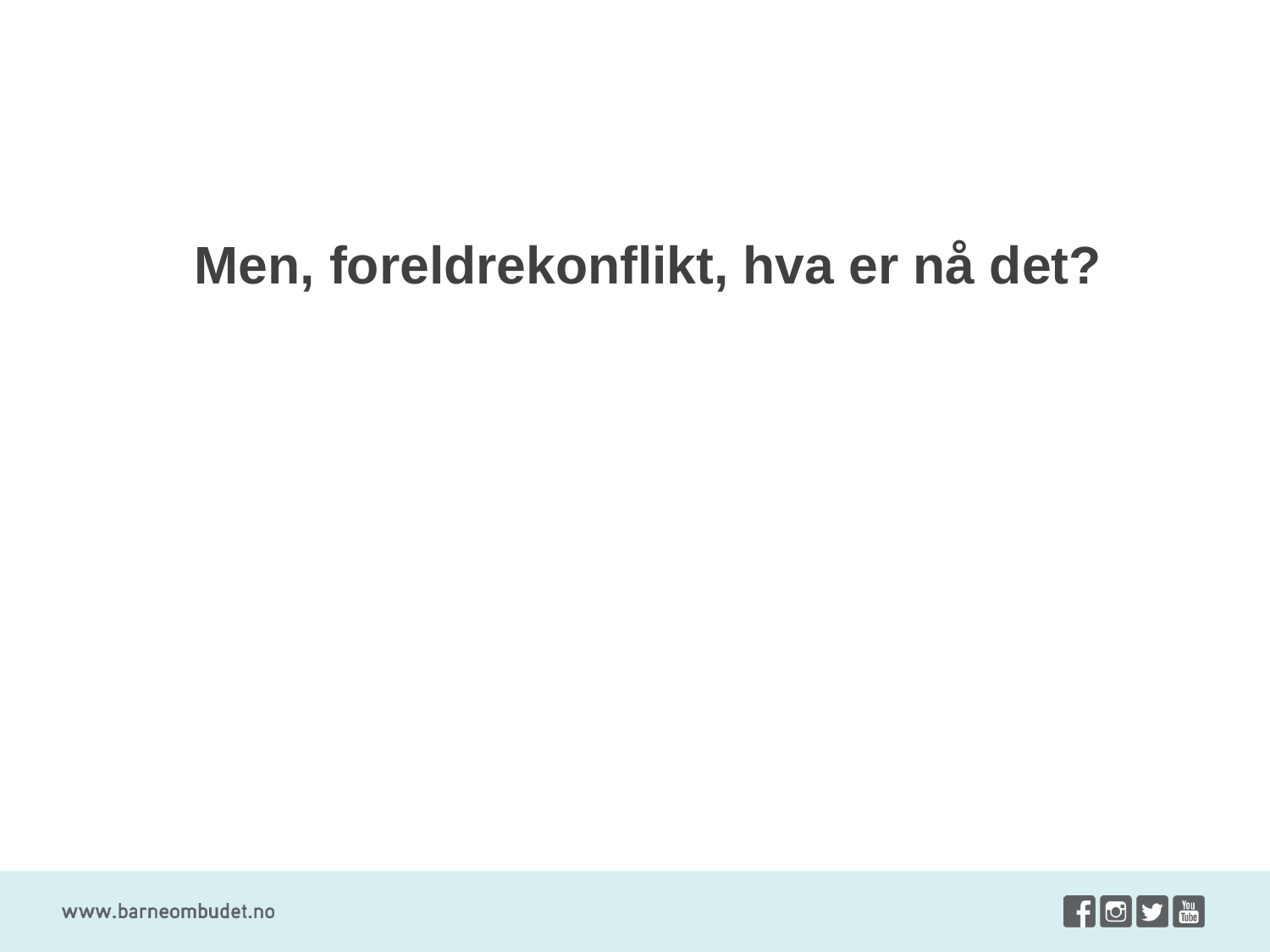

# Men, foreldrekonflikt, hva er nå det?